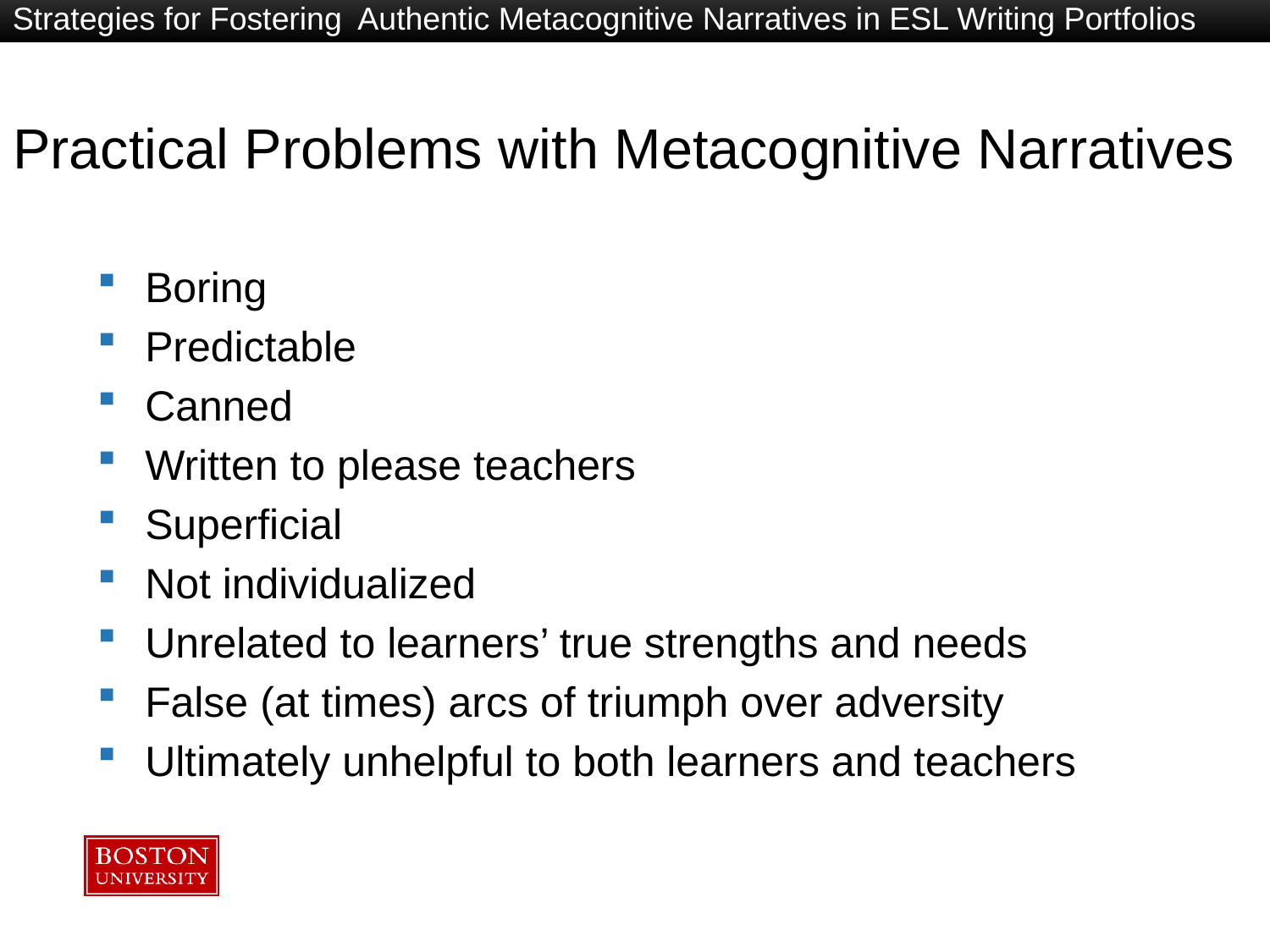

Strategies for Fostering  Authentic Metacognitive Narratives in ESL Writing Portfolios
# Practical Problems with Metacognitive Narratives
Boring
Predictable
Canned
Written to please teachers
Superficial
Not individualized
Unrelated to learners’ true strengths and needs
False (at times) arcs of triumph over adversity
Ultimately unhelpful to both learners and teachers